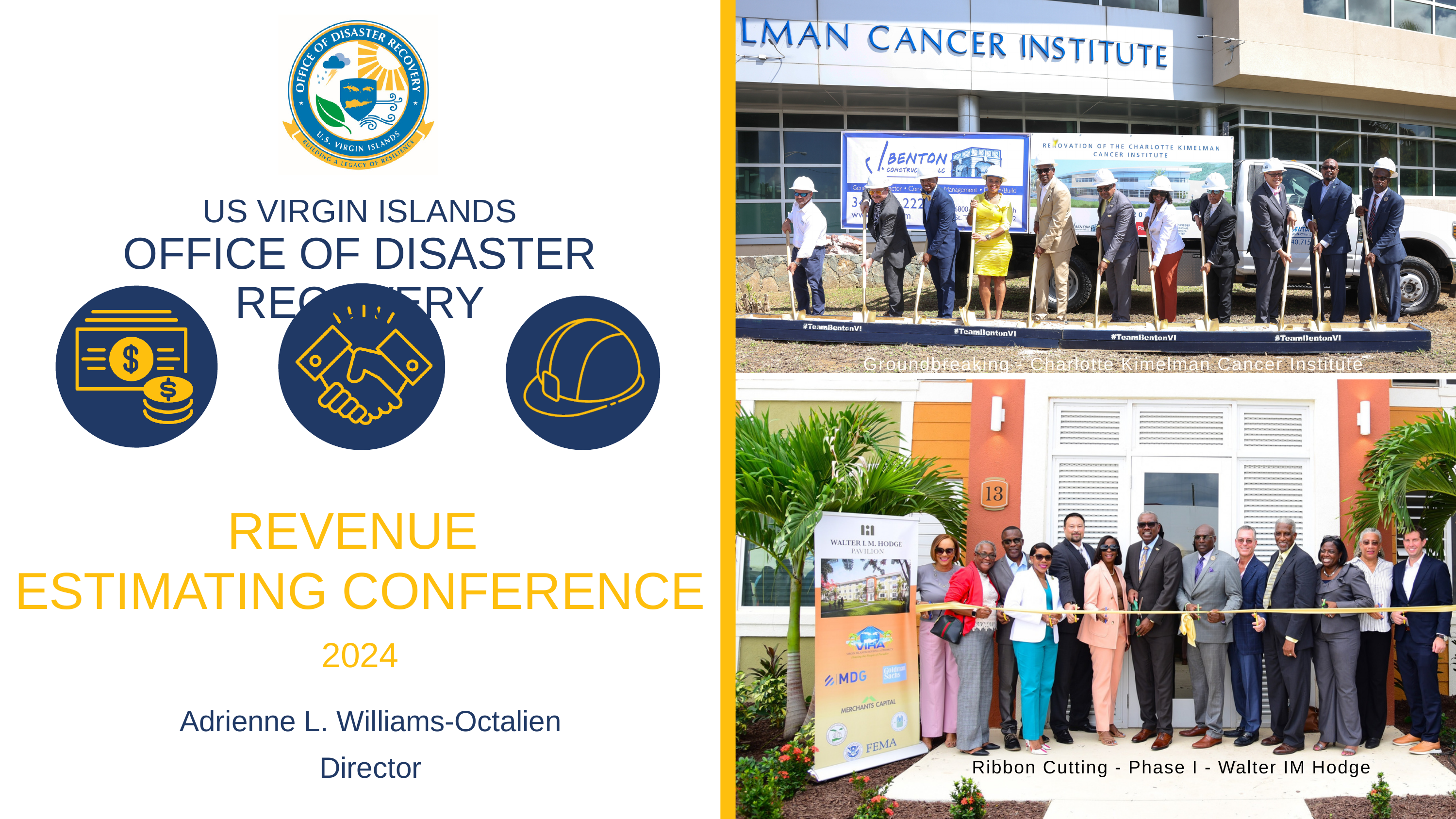

US VIRGIN ISLANDS
OFFICE OF DISASTER RECOVERY

Groundbreaking - Charlotte Kimelman Cancer Institute

REVENUE
ESTIMATING CONFERENCE
2024

Adrienne L. Williams-Octalien
Director

Ribbon Cutting - Phase I - Walter IM Hodge